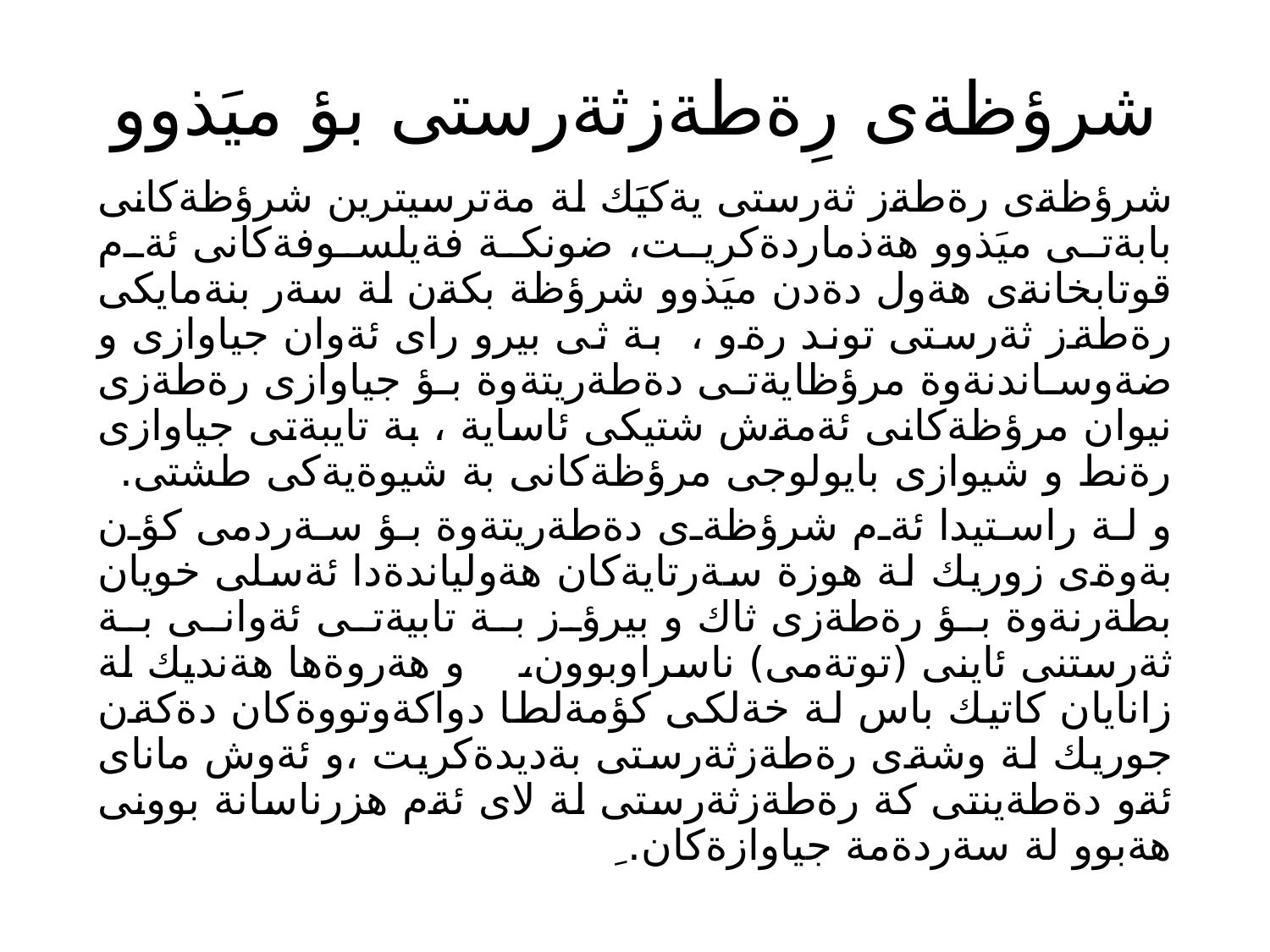

# شرؤظةى رِةطةزثةرستى بؤ ميَذوو
شرؤظةى رةطةز ثةرستى يةكيَك لة مةترسيترين شرؤظةكانى بابةتى ميَذوو هةذماردةكريت، ضونكة فةيلسوفةكانى ئةم قوتابخانةى هةول دةدن ميَذوو شرؤظة بكةن لة سةر بنةمايكى رةطةز ثةرستى توند رةو ،  بة ثى بيرو راى ئةوان جياوازى و ضةوساندنةوة مرؤظايةتى دةطةريتةوة بؤ جياوازى رةطةزى نيوان مرؤظةكانى ئةمةش شتيكى ئاساية ، بة تايبةتى جياوازى رةنط و شيوازى بايولوجى مرؤظةكانى بة شيوةيةكى طشتى.
و لة راستيدا ئةم شرؤظةى دةطةريتةوة بؤ سةردمى كؤن بةوةى زوريك لة هوزة سةرتايةكان هةولياندةدا ئةسلى خويان بطةرنةوة بؤ رةطةزى ثاك و بيرؤز بة تابيةتى ئةوانى بة ثةرستنى ئاينى (توتةمى) ناسراوبوون،    و هةروةها هةنديك لة زانايان كاتيك باس لة خةلكى كؤمةلطا دواكةوتووةكان دةكةن جوريك لة وشةى رةطةزثةرستى بةديدةكريت ،و ئةوش ماناى ئةو دةطةينتى كة رةطةزثةرستى لة لاى ئةم هزرناسانة بوونى هةبوو لة سةردةمة جياوازةكان. ِ